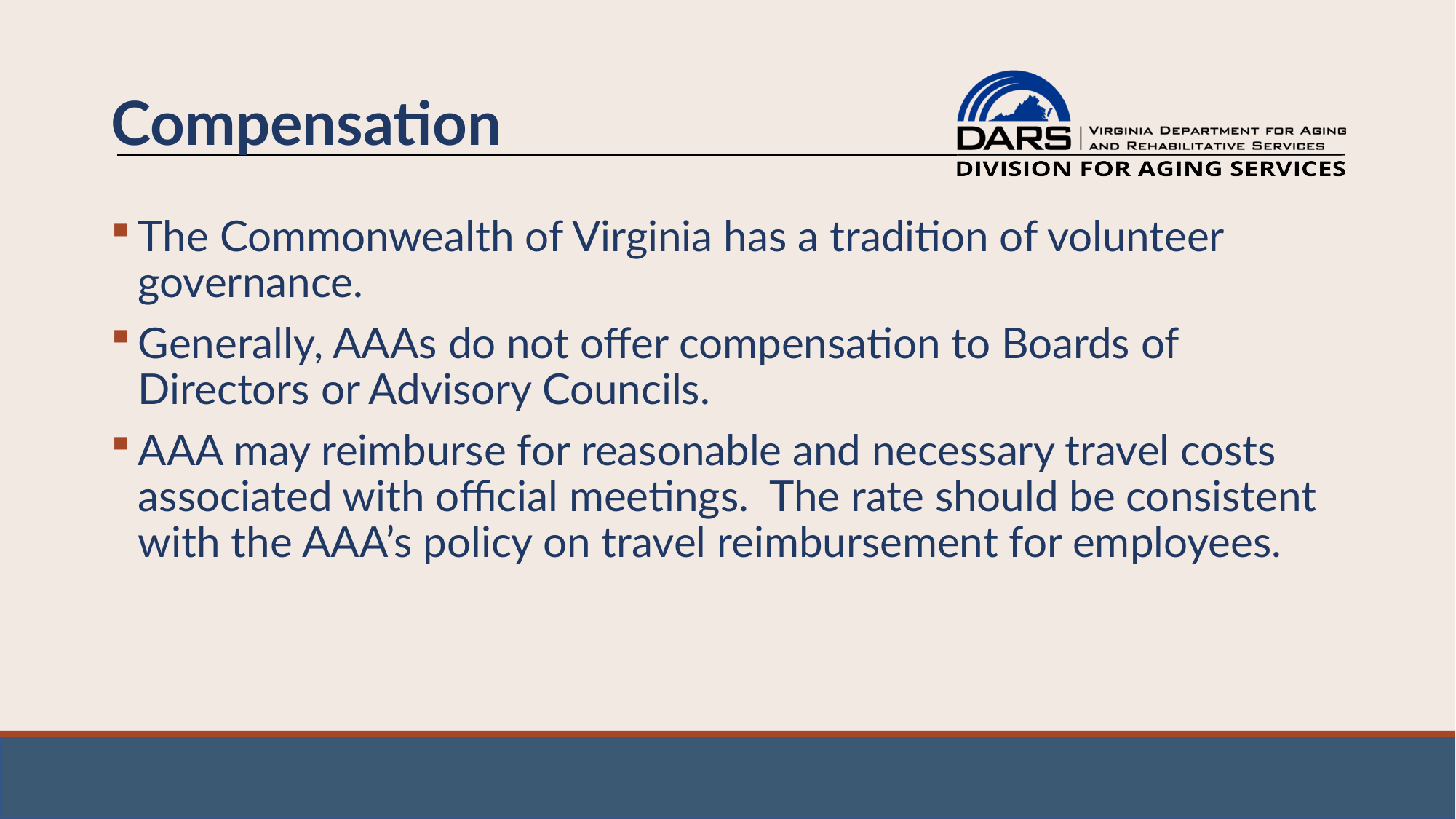

# Compensation
The Commonwealth of Virginia has a tradition of volunteer governance.
Generally, AAAs do not offer compensation to Boards of Directors or Advisory Councils.
AAA may reimburse for reasonable and necessary travel costs associated with official meetings.  The rate should be consistent with the AAA’s policy on travel reimbursement for employees.